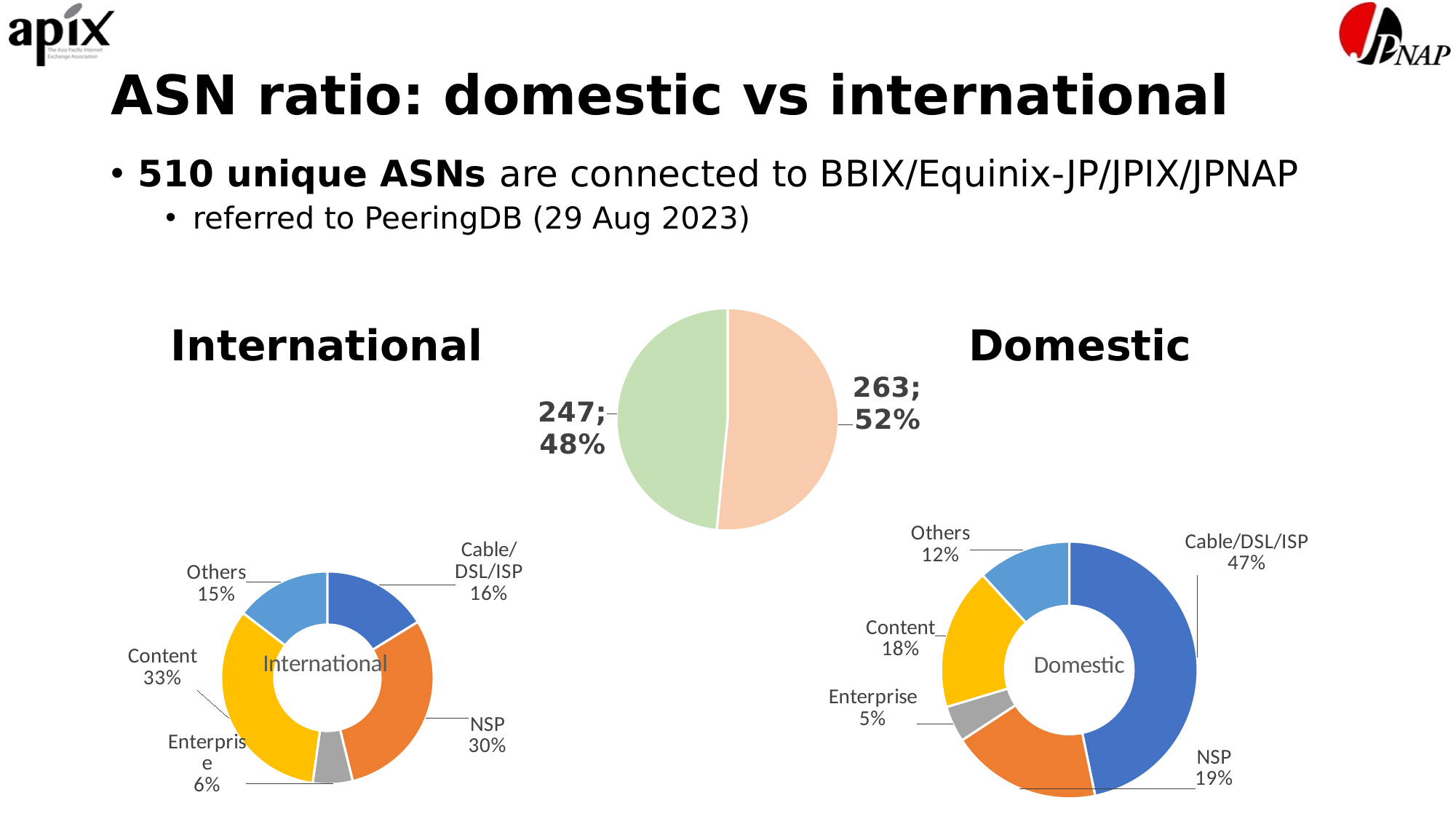

# ASN ratio: domestic vs international
510 unique ASNs are connected to BBIX/Equinix-JP/JPIX/JPNAP
referred to PeeringDB (29 Aug 2023)

### Chart

| Category | Total | Non-JP |
|---|---|---|
International
Domestic

### Chart: International

| Category | Non-JP |
|---|---|
| Cable/DSL/ISP | 40.0 |
| NSP | 74.0 |
| Enterprise | 15.0 |
| Content | 82.0 |
| Others | 36.0 |

### Chart: Domestic

| Category | JP |
|---|---|
| Cable/DSL/ISP | 123.0 |
| NSP | 50.0 |
| Enterprise | 12.0 |
| Content | 47.0 |
| Others | 31.0 |